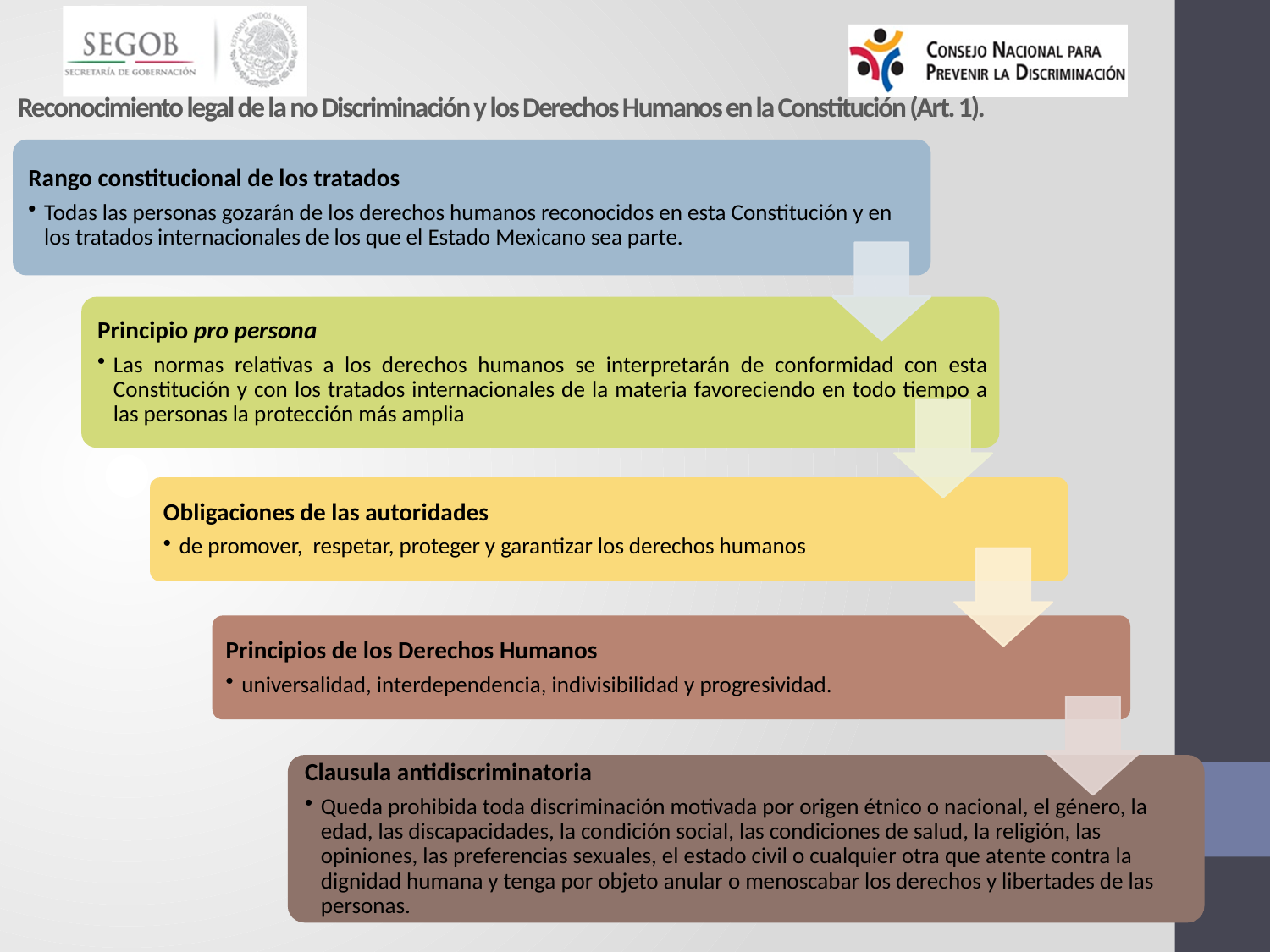

Reconocimiento legal de la no Discriminación y los Derechos Humanos en la Constitución (Art. 1).
Rango constitucional de los tratados
Todas las personas gozarán de los derechos humanos reconocidos en esta Constitución y en los tratados internacionales de los que el Estado Mexicano sea parte.
Principio pro persona
Las normas relativas a los derechos humanos se interpretarán de conformidad con esta Constitución y con los tratados internacionales de la materia favoreciendo en todo tiempo a las personas la protección más amplia
Obligaciones de las autoridades
de promover,  respetar, proteger y garantizar los derechos humanos
Principios de los Derechos Humanos
universalidad, interdependencia, indivisibilidad y progresividad.
Clausula antidiscriminatoria
Queda prohibida toda discriminación motivada por origen étnico o nacional, el género, la edad, las discapacidades, la condición social, las condiciones de salud, la religión, las opiniones, las preferencias sexuales, el estado civil o cualquier otra que atente contra la dignidad humana y tenga por objeto anular o menoscabar los derechos y libertades de las personas.